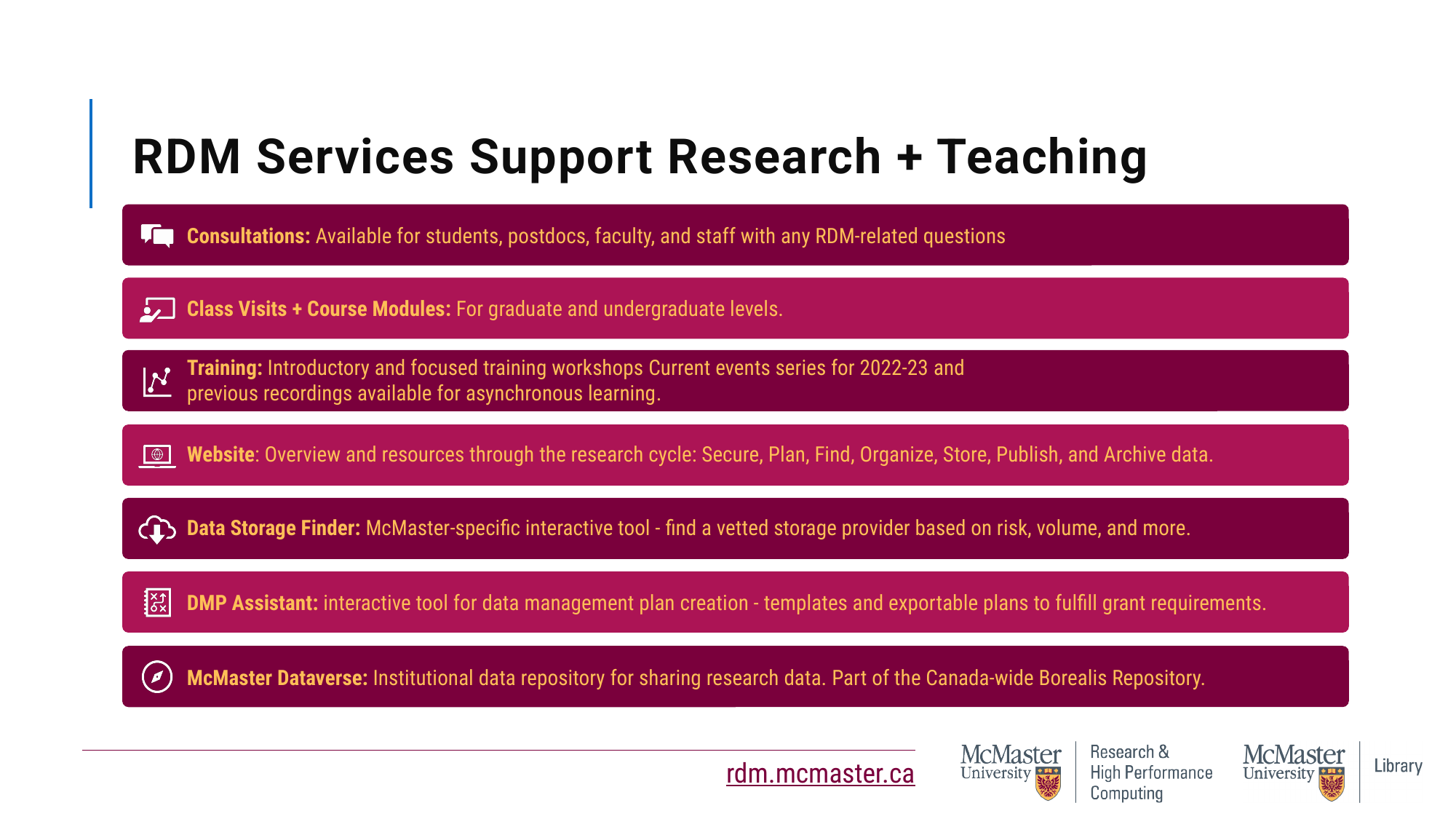

# RDM Services Support Research + Teaching

Consultations: Available for students, postdocs, faculty, and staff with any RDM-related questions

Class Visits + Course Modules: For graduate and undergraduate levels.

Training: Introductory and focused training workshops Current events series for 2022-23 and previous recordings available for asynchronous learning.

Website: Overview and resources through the research cycle: Secure, Plan, Find, Organize, Store, Publish, and Archive data.

Data Storage Finder: McMaster-specific interactive tool - find a vetted storage provider based on risk, volume, and more.

DMP Assistant: interactive tool for data management plan creation - templates and exportable plans to fulfill grant requirements.

McMaster Dataverse: Institutional data repository for sharing research data. Part of the Canada-wide Borealis Repository.